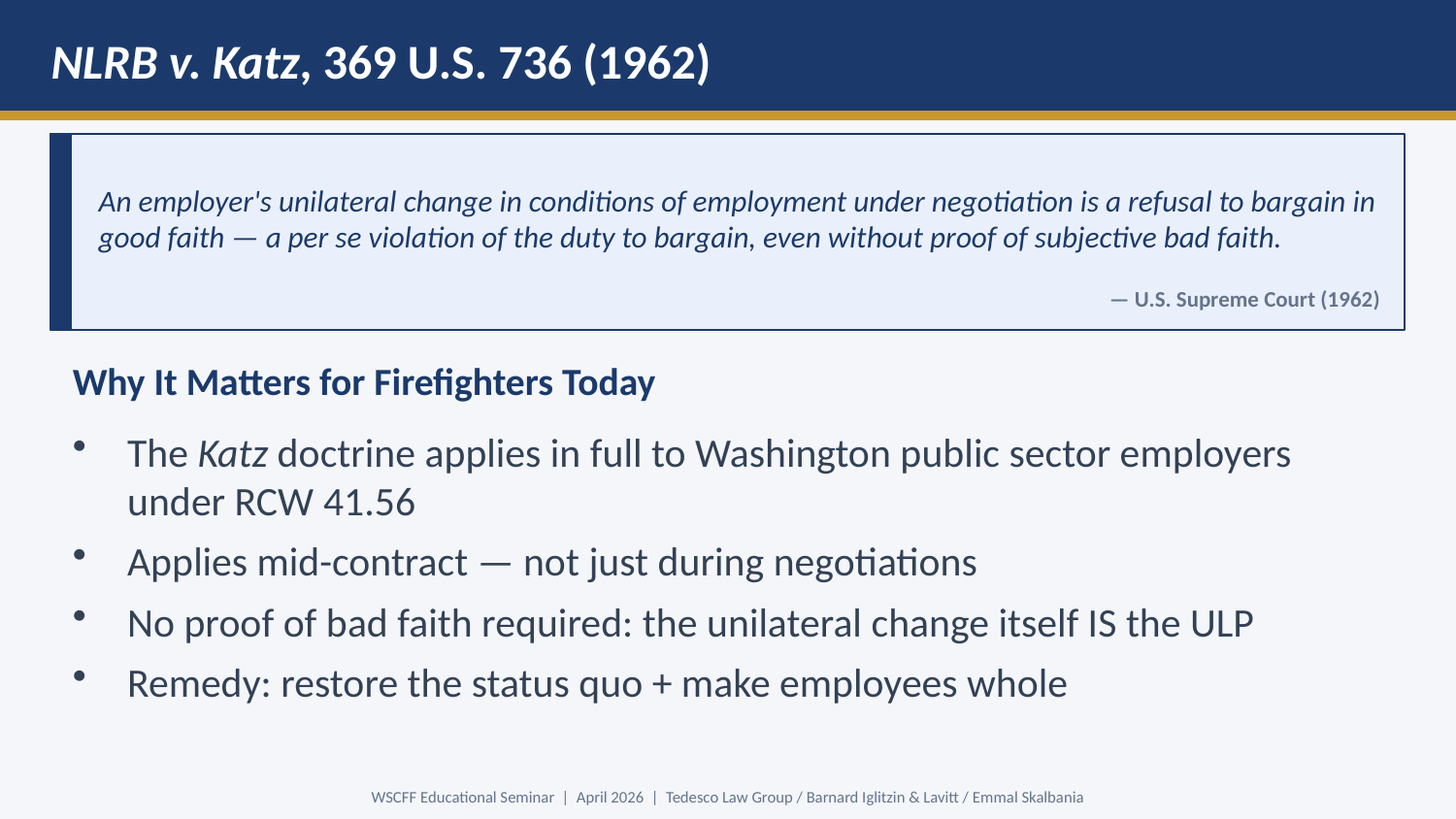

NLRB v. Katz, 369 U.S. 736 (1962)

An employer's unilateral change in conditions of employment under negotiation is a refusal to bargain in good faith — a per se violation of the duty to bargain, even without proof of subjective bad faith.
— U.S. Supreme Court (1962)
Why It Matters for Firefighters Today
The Katz doctrine applies in full to Washington public sector employers under RCW 41.56
Applies mid-contract — not just during negotiations
No proof of bad faith required: the unilateral change itself IS the ULP
Remedy: restore the status quo + make employees whole
WSCFF Educational Seminar  |  April 2026  |  Tedesco Law Group / Barnard Iglitzin & Lavitt / Emmal Skalbania